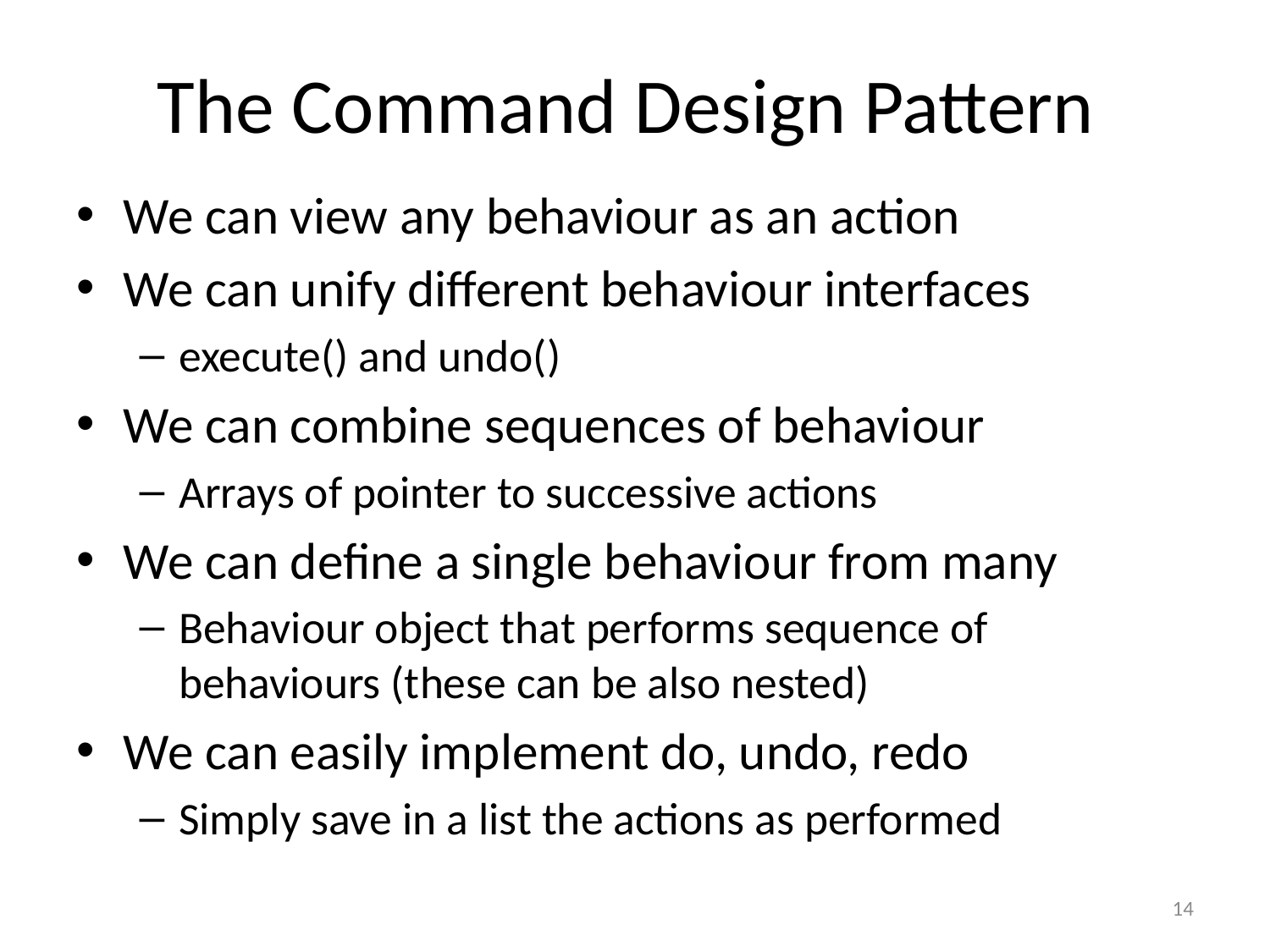

# The Command Design Pattern
We can view any behaviour as an action
We can unify different behaviour interfaces
execute() and undo()
We can combine sequences of behaviour
Arrays of pointer to successive actions
We can define a single behaviour from many
Behaviour object that performs sequence of behaviours (these can be also nested)
We can easily implement do, undo, redo
Simply save in a list the actions as performed

14